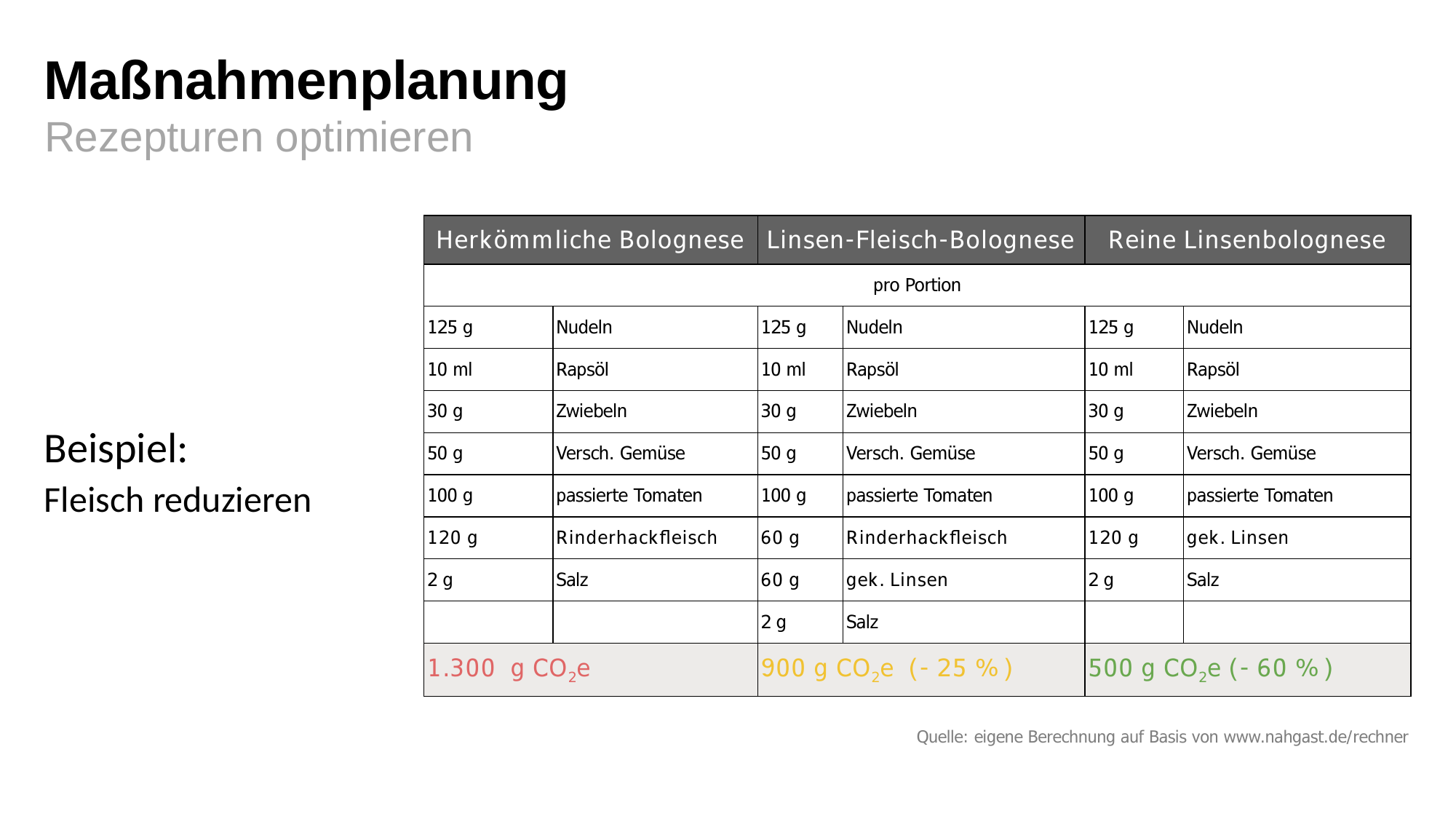

Maßnahmenplanung
Rezepturen optimieren
| Herkömmliche Bolognese |  | Linsen-Fleisch-Bolognese |  | Reine Linsenbolognese |  |
| --- | --- | --- | --- | --- | --- |
| pro Portion |  |  |  |  |  |
| 125 g | Nudeln | 125 g | Nudeln | 125 g | Nudeln |
| 10 ml | Rapsöl | 10 ml | Rapsöl | 10 ml | Rapsöl |
| 30 g | Zwiebeln | 30 g | Zwiebeln | 30 g | Zwiebeln |
| 50 g | Versch. Gemüse | 50 g | Versch. Gemüse | 50 g | Versch. Gemüse |
| 100 g | passierte Tomaten | 100 g | passierte Tomaten | 100 g | passierte Tomaten |
| 120 g | Rinderhackfleisch | 60 g | Rinderhackfleisch | 120 g | gek. Linsen |
| 2 g | Salz | 60 g | gek. Linsen | 2 g | Salz |
|  |  | 2 g | Salz |  |  |
| 1.300 g CO2e |  | 900 g CO2e (- 25 %) |  | 500 g CO2e (- 60 %) |  |
Beispiel:
Fleisch reduzieren
Quelle: eigene Berechnung auf Basis von www.nahgast.de/rechner